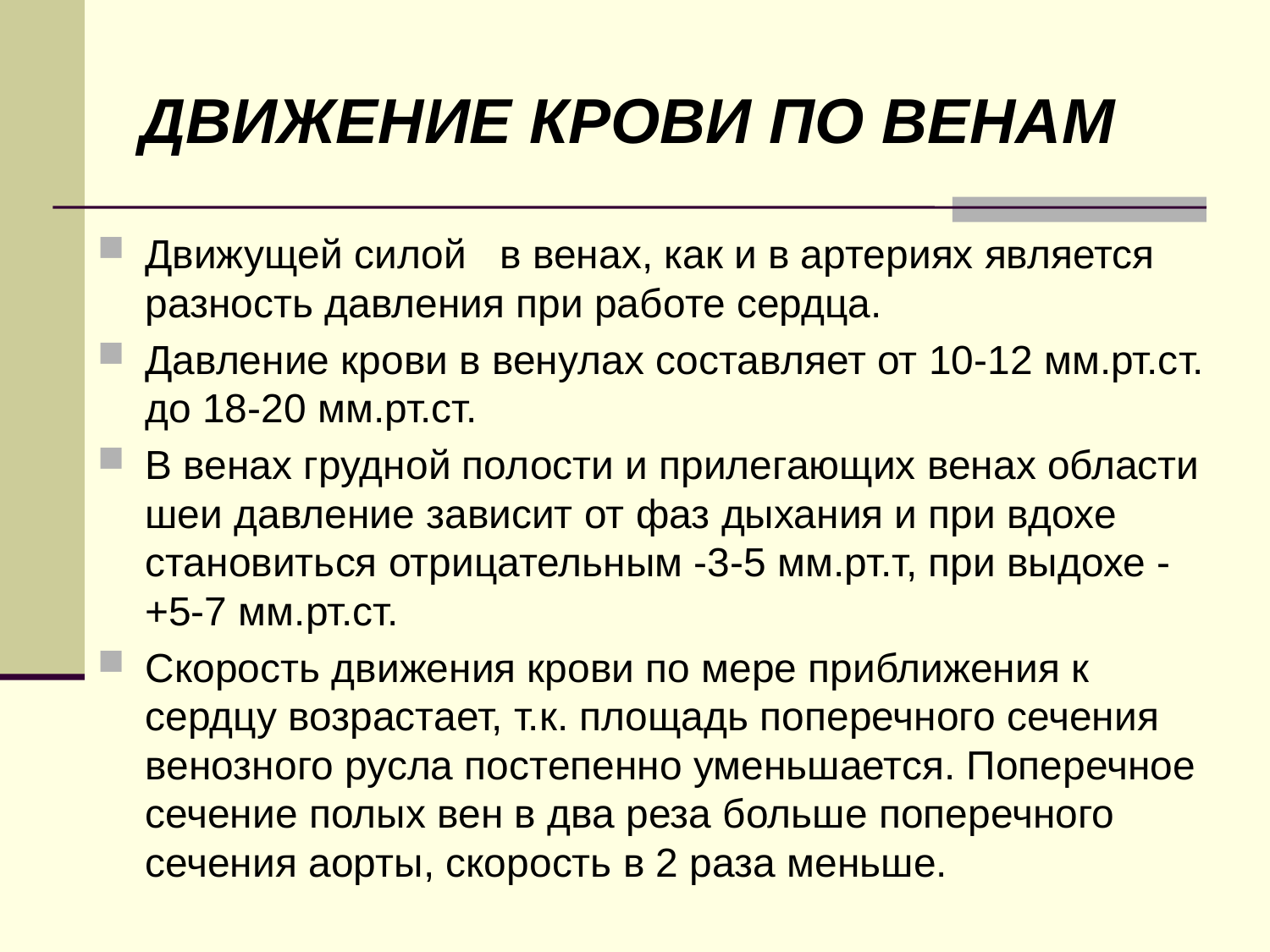

# ДВИЖЕНИЕ КРОВИ ПО ВЕНАМ
Движущей силой   в венах, как и в артериях является разность давления при работе сердца.
Давление крови в венулах составляет от 10-12 мм.рт.ст. до 18-20 мм.рт.ст.
В венах грудной полости и прилегающих венах области шеи давление зависит от фаз дыхания и при вдохе становиться отрицательным -3-5 мм.рт.т, при выдохе - +5-7 мм.рт.ст.
Скорость движения крови по мере приближения к сердцу возрастает, т.к. площадь поперечного сечения венозного русла постепенно уменьшается. Поперечное сечение полых вен в два реза больше поперечного сечения аорты, скорость в 2 раза меньше.